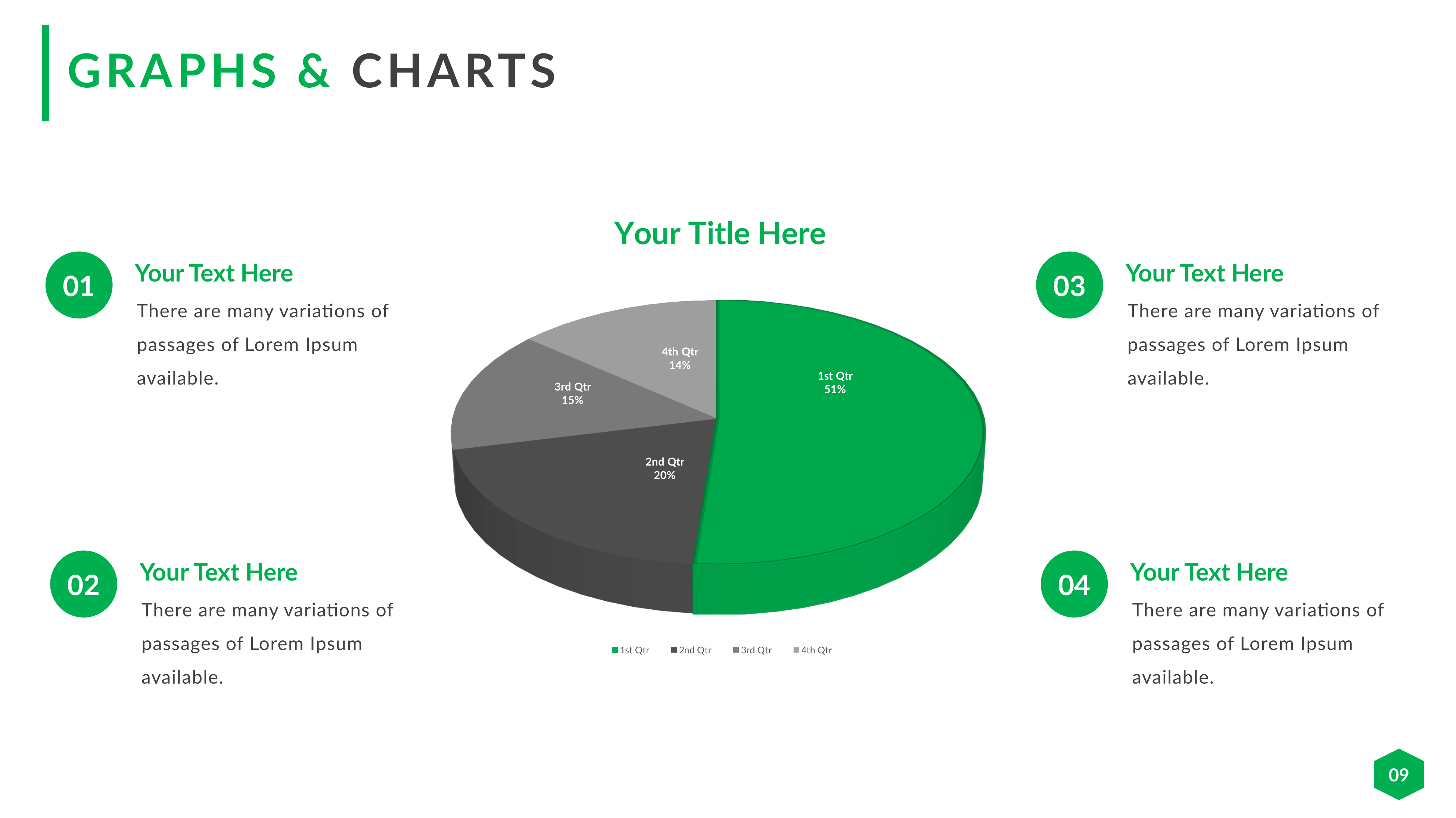

GRAPHS & CHARTS

[unsupported chart]

Your Text Here

Your Text Here
01
03
There are many variations of passages of Lorem Ipsum available.
There are many variations of passages of Lorem Ipsum available.

Your Text Here

Your Text Here
02
04
There are many variations of passages of Lorem Ipsum available.
There are many variations of passages of Lorem Ipsum available.

09